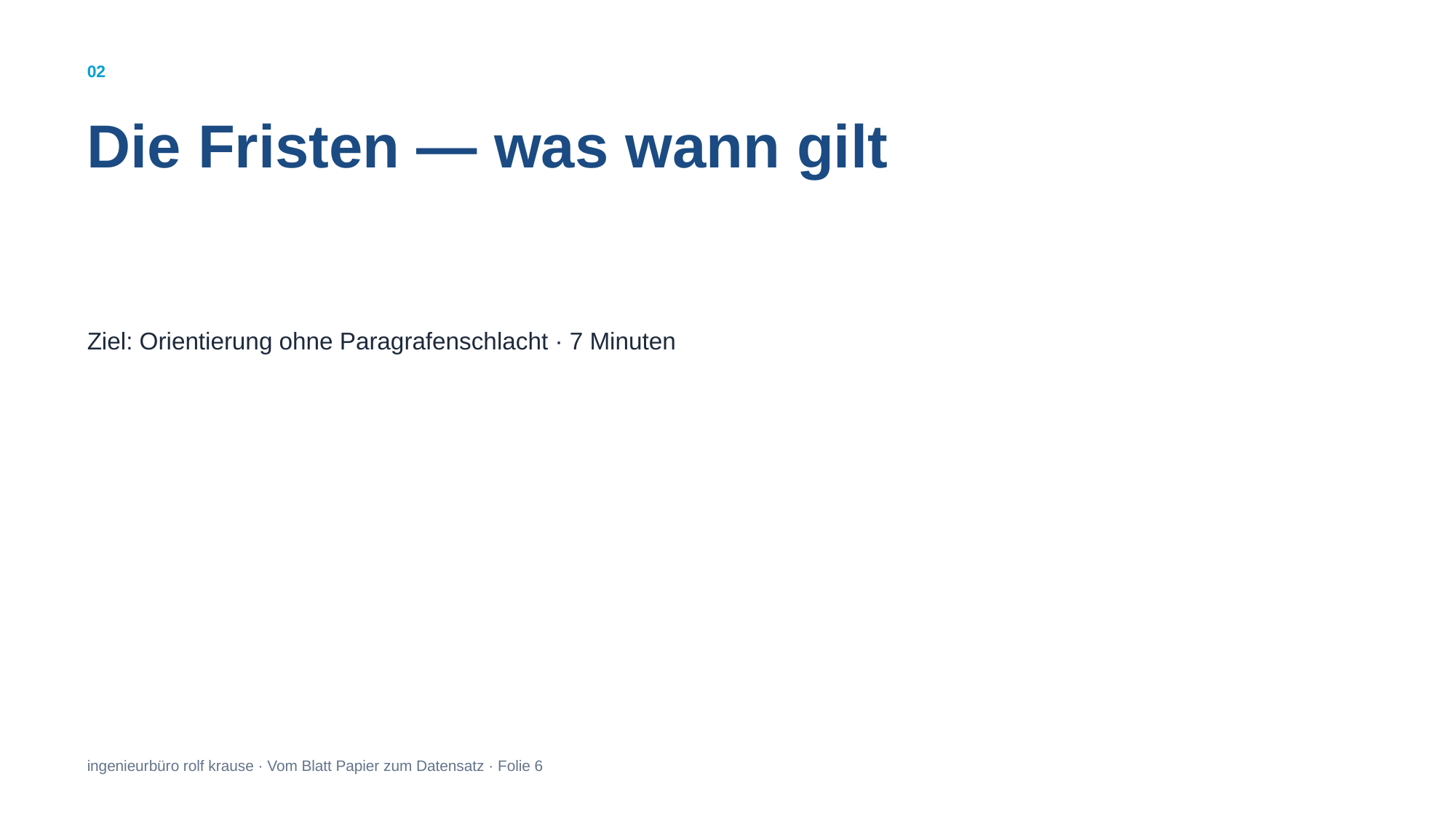

02
Die Fristen — was wann gilt
Ziel: Orientierung ohne Paragrafenschlacht · 7 Minuten
ingenieurbüro rolf krause · Vom Blatt Papier zum Datensatz · Folie 6